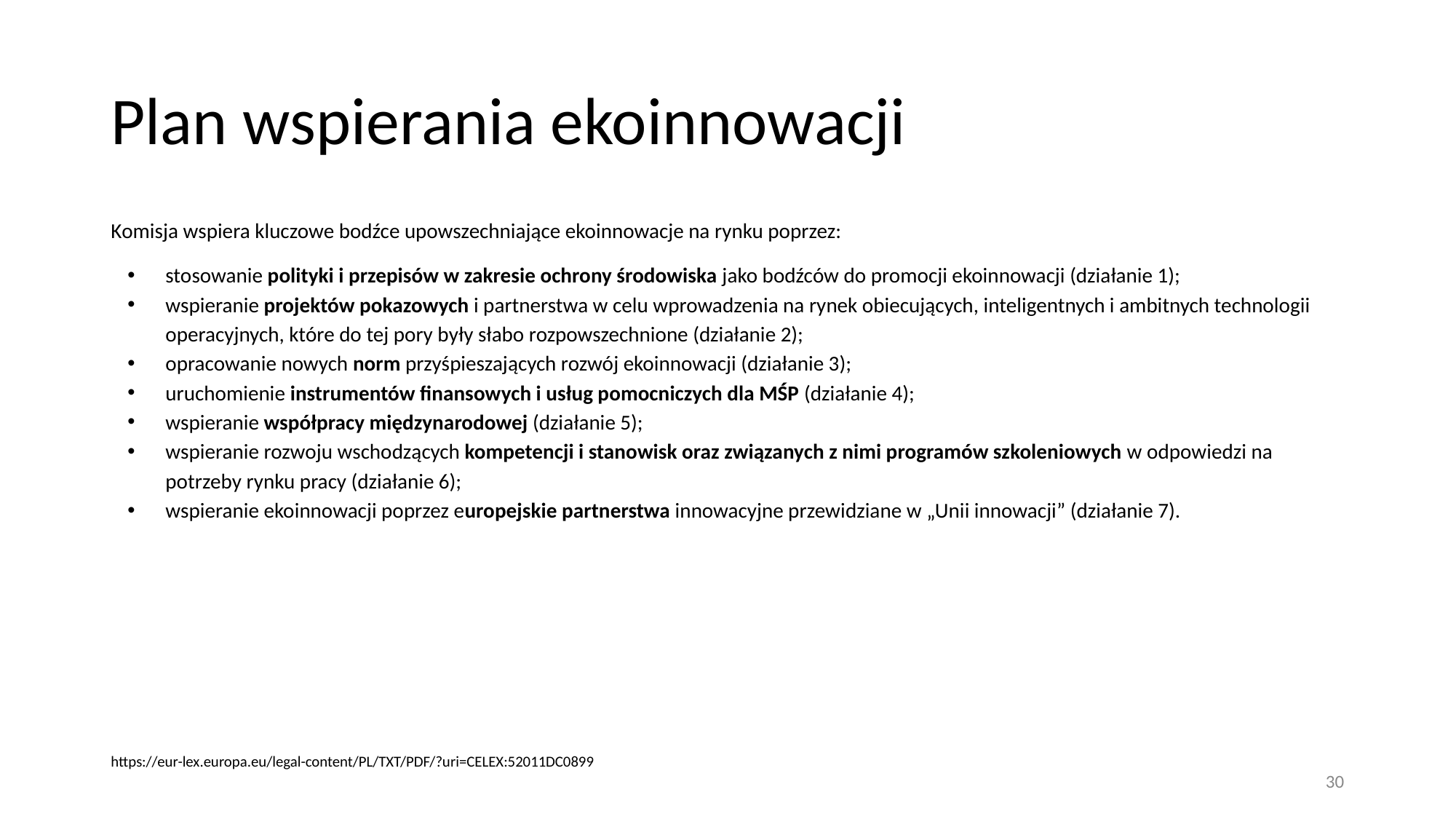

# Plan wspierania ekoinnowacji
Komisja wspiera kluczowe bodźce upowszechniające ekoinnowacje na rynku poprzez:
stosowanie polityki i przepisów w zakresie ochrony środowiska jako bodźców do promocji ekoinnowacji (działanie 1);
wspieranie projektów pokazowych i partnerstwa w celu wprowadzenia na rynek obiecujących, inteligentnych i ambitnych technologii operacyjnych, które do tej pory były słabo rozpowszechnione (działanie 2);
opracowanie nowych norm przyśpieszających rozwój ekoinnowacji (działanie 3);
uruchomienie instrumentów finansowych i usług pomocniczych dla MŚP (działanie 4);
wspieranie współpracy międzynarodowej (działanie 5);
wspieranie rozwoju wschodzących kompetencji i stanowisk oraz związanych z nimi programów szkoleniowych w odpowiedzi na potrzeby rynku pracy (działanie 6);
wspieranie ekoinnowacji poprzez europejskie partnerstwa innowacyjne przewidziane w „Unii innowacji” (działanie 7).
https://eur-lex.europa.eu/legal-content/PL/TXT/PDF/?uri=CELEX:52011DC0899
30